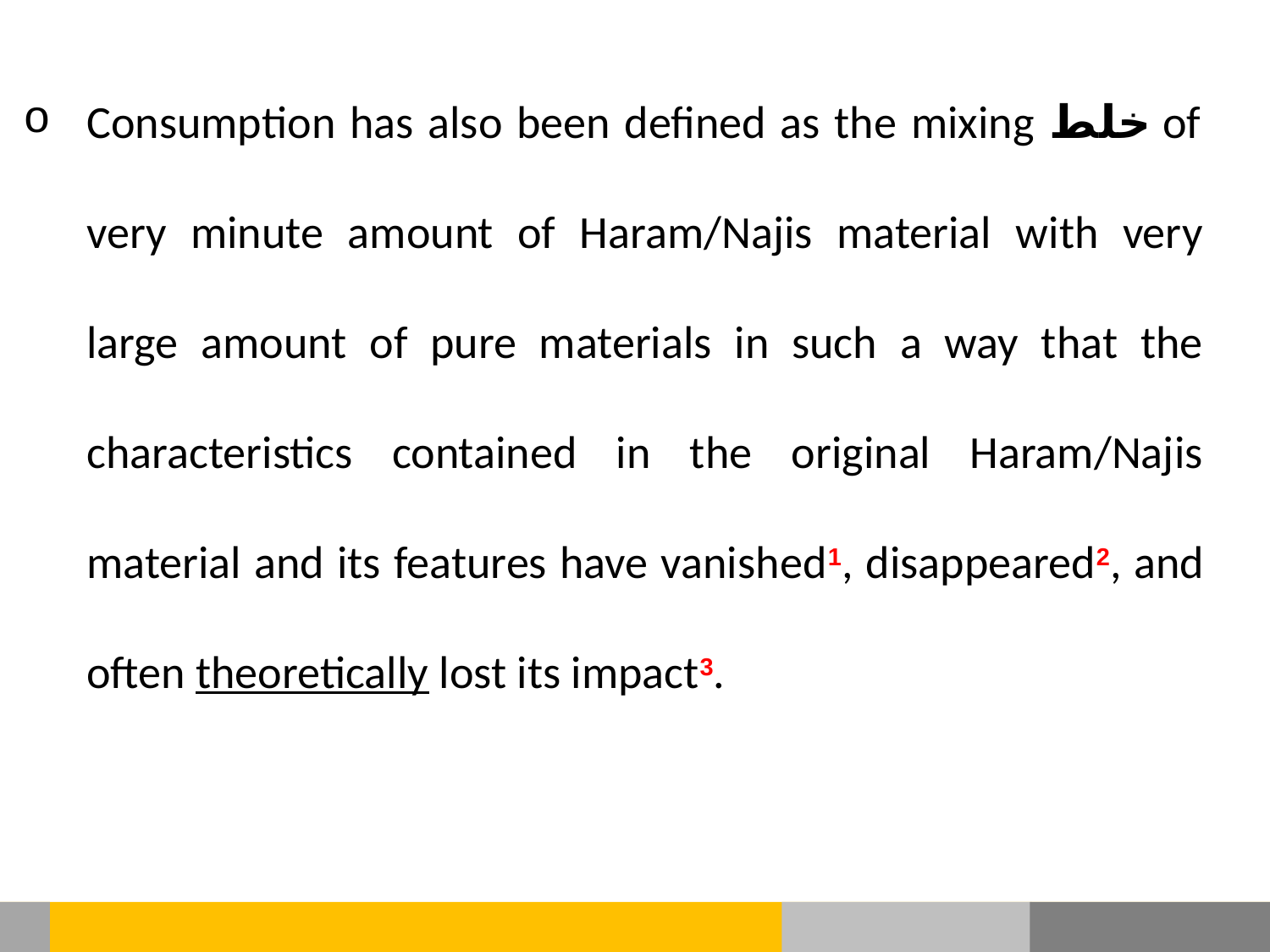

Consumption has also been defined as the mixing خلط of very minute amount of Haram/Najis material with very large amount of pure materials in such a way that the characteristics contained in the original Haram/Najis material and its features have vanished1, disappeared2, and often theoretically lost its impact3.